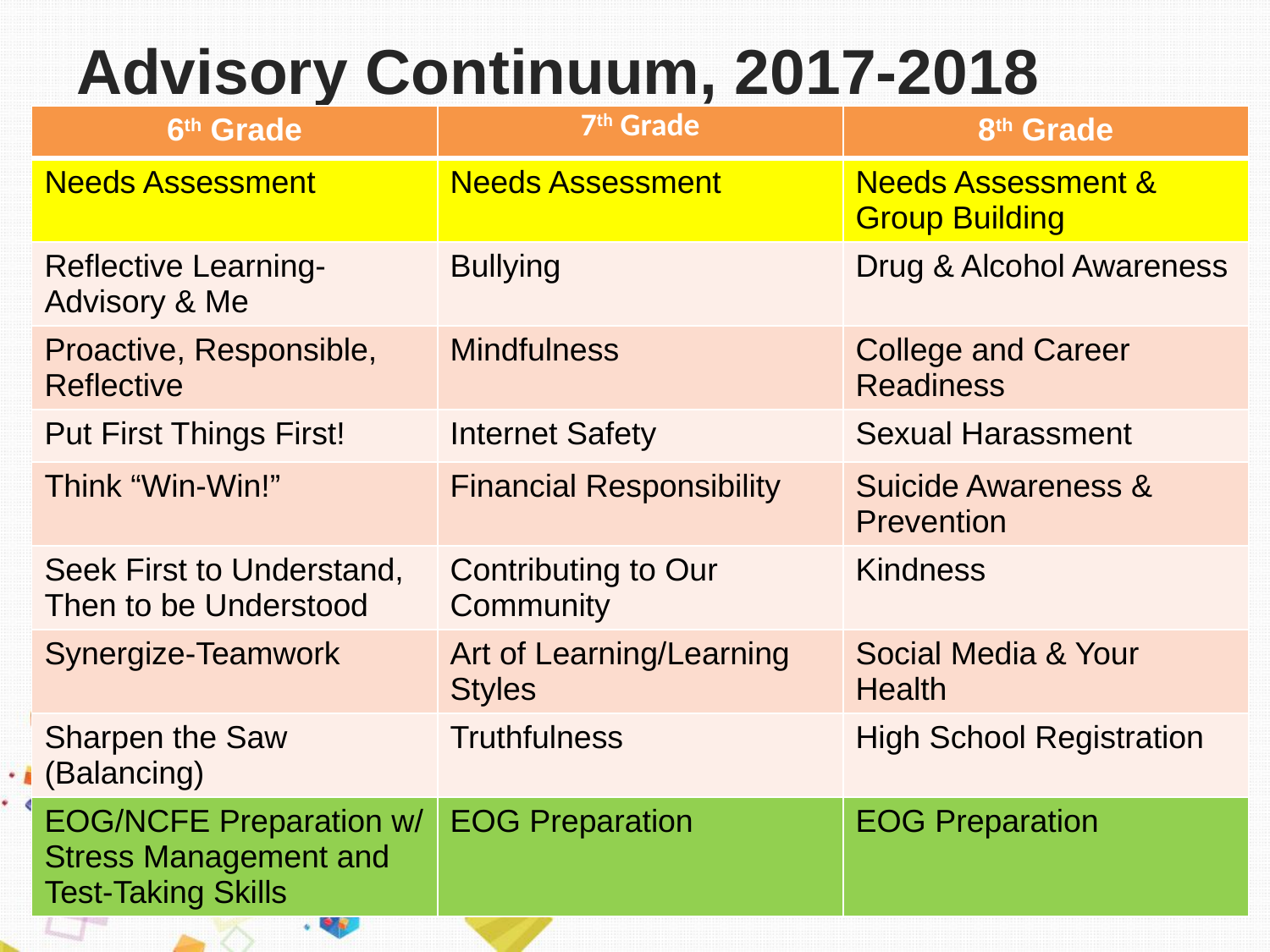

# Advisory Continuum, 2017-2018
| 6th Grade | 7th Grade | 8th Grade |
| --- | --- | --- |
| Needs Assessment | Needs Assessment | Needs Assessment & Group Building |
| Reflective Learning- Advisory & Me | Bullying | Drug & Alcohol Awareness |
| Proactive, Responsible, Reflective | Mindfulness | College and Career Readiness |
| Put First Things First! | Internet Safety | Sexual Harassment |
| Think “Win-Win!” | Financial Responsibility | Suicide Awareness & Prevention |
| Seek First to Understand, Then to be Understood | Contributing to Our Community | Kindness |
| Synergize-Teamwork | Art of Learning/Learning Styles | Social Media & Your Health |
| Sharpen the Saw (Balancing) | Truthfulness | High School Registration |
| EOG/NCFE Preparation w/ Stress Management and Test-Taking Skills | EOG Preparation | EOG Preparation |